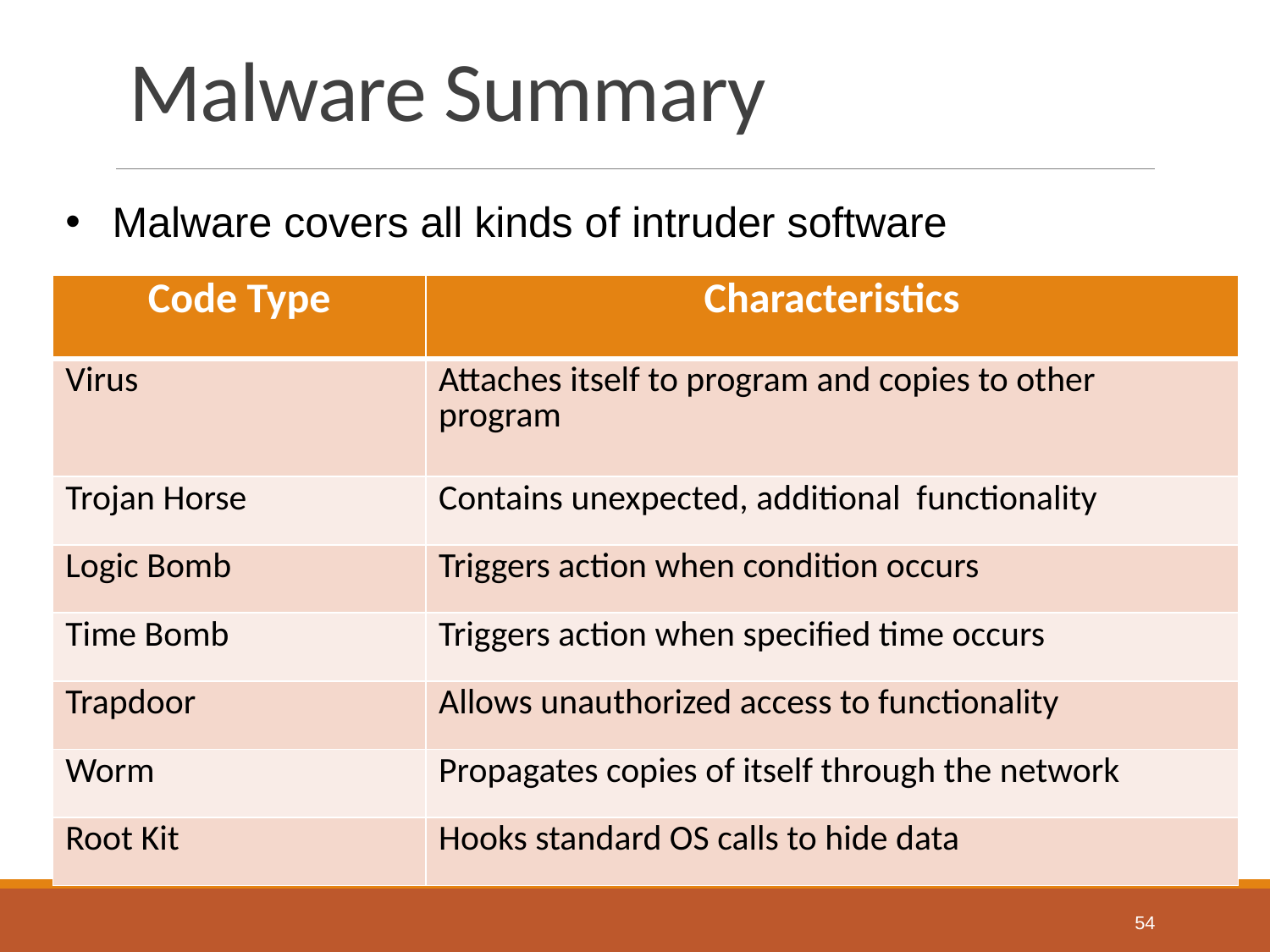

# Malware Summary
Malware covers all kinds of intruder software
| Code Type | Characteristics |
| --- | --- |
| Virus | Attaches itself to program and copies to other program |
| Trojan Horse | Contains unexpected, additional functionality |
| Logic Bomb | Triggers action when condition occurs |
| Time Bomb | Triggers action when specified time occurs |
| Trapdoor | Allows unauthorized access to functionality |
| Worm | Propagates copies of itself through the network |
| Root Kit | Hooks standard OS calls to hide data |
54